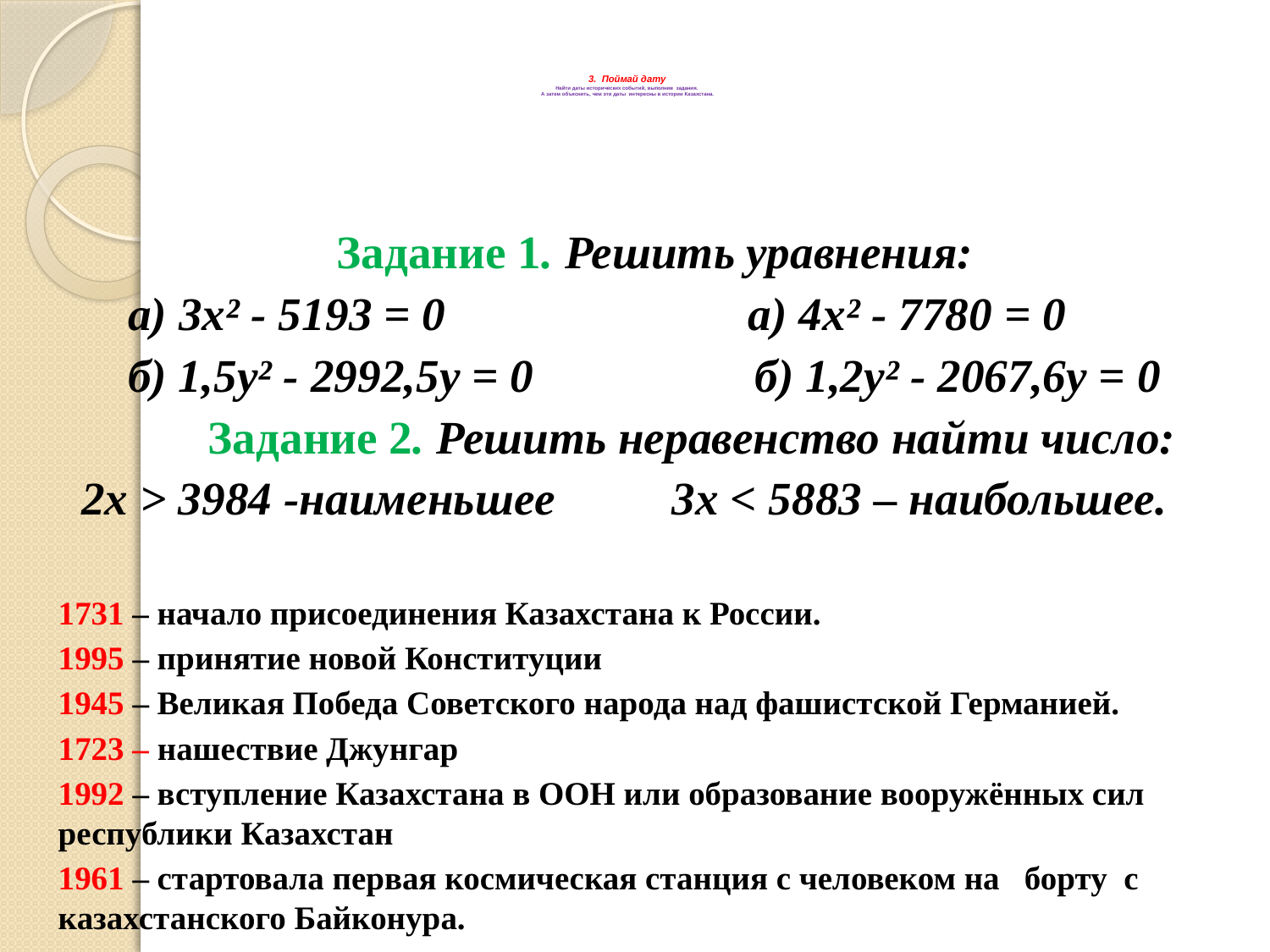

# 3.  Поймай дату Найти даты исторических событий, выполнив  задания. А затем объяснить, чем эти даты  интересны в истории Казахстана.
   Задание 1. Решить уравнения:
      а) 3х² - 5193 = 0                          а) 4х² - 7780 = 0
      б) 1,5у² - 2992,5у = 0                   б) 1,2у² - 2067,6у = 0
        Задание 2. Решить неравенство найти число:
  2х > 3984 -наименьшее          3х < 5883 – наибольшее.

1731 – начало присоединения Казахстана к России.
1995 – принятие новой Конституции
1945 – Великая Победа Советского народа над фашистской Германией.
1723 – нашествие Джунгар
1992 – вступление Казахстана в ООН или образование вооружённых сил республики Казахстан
1961 – стартовала первая космическая станция с человеком на   борту  с казахстанского Байконура.